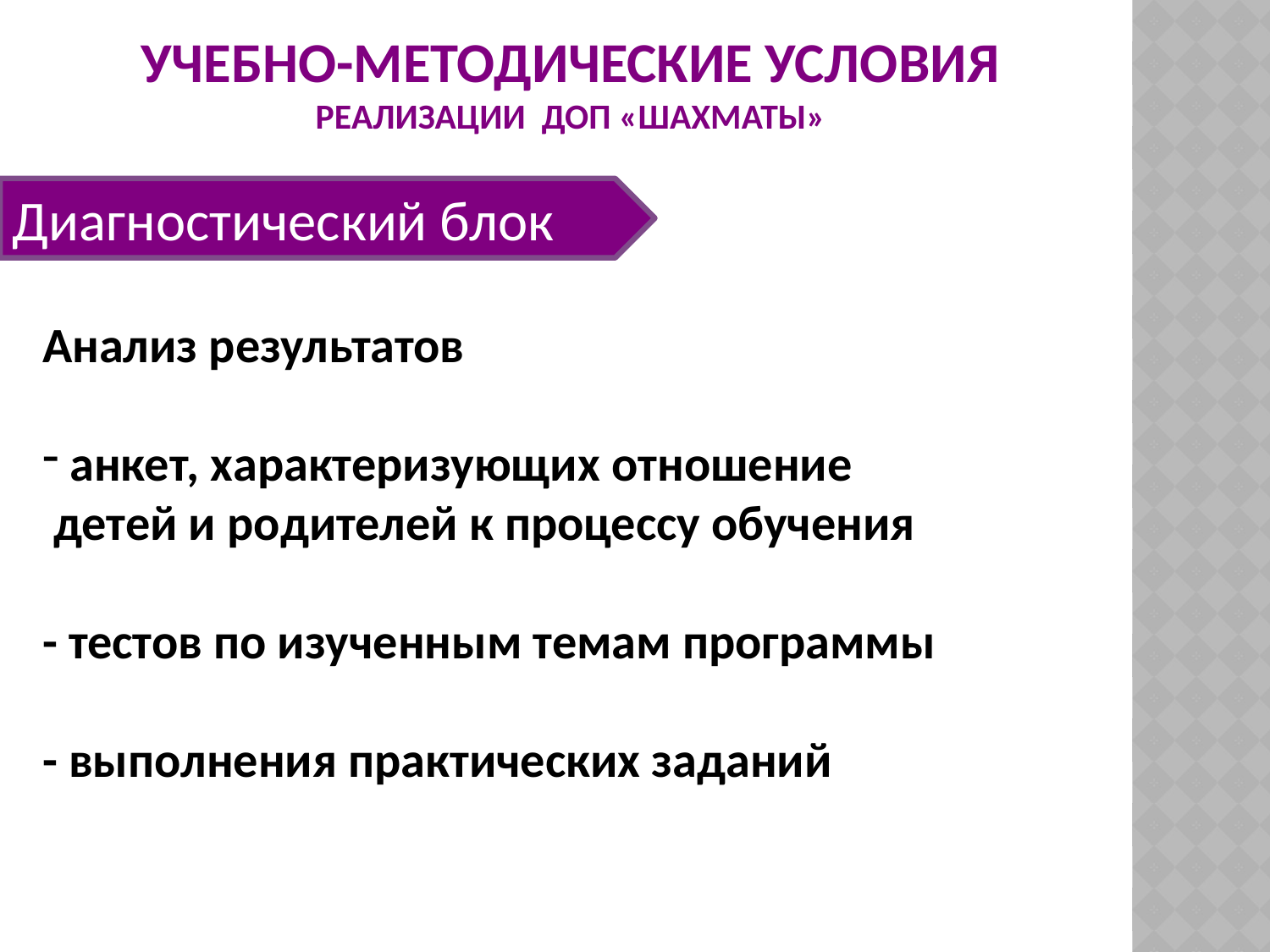

УЧЕБНО-МЕТОДИЧЕСКИЕ УСЛОВИЯ РЕАЛИЗАЦИИ  ДОП «ШАХМАТЫ»
Диагностический блок
Анализ результатов

 анкет, характеризующих отношение
 детей и родителей к процессу обучения

- тестов по изученным темам программы

- выполнения практических заданий